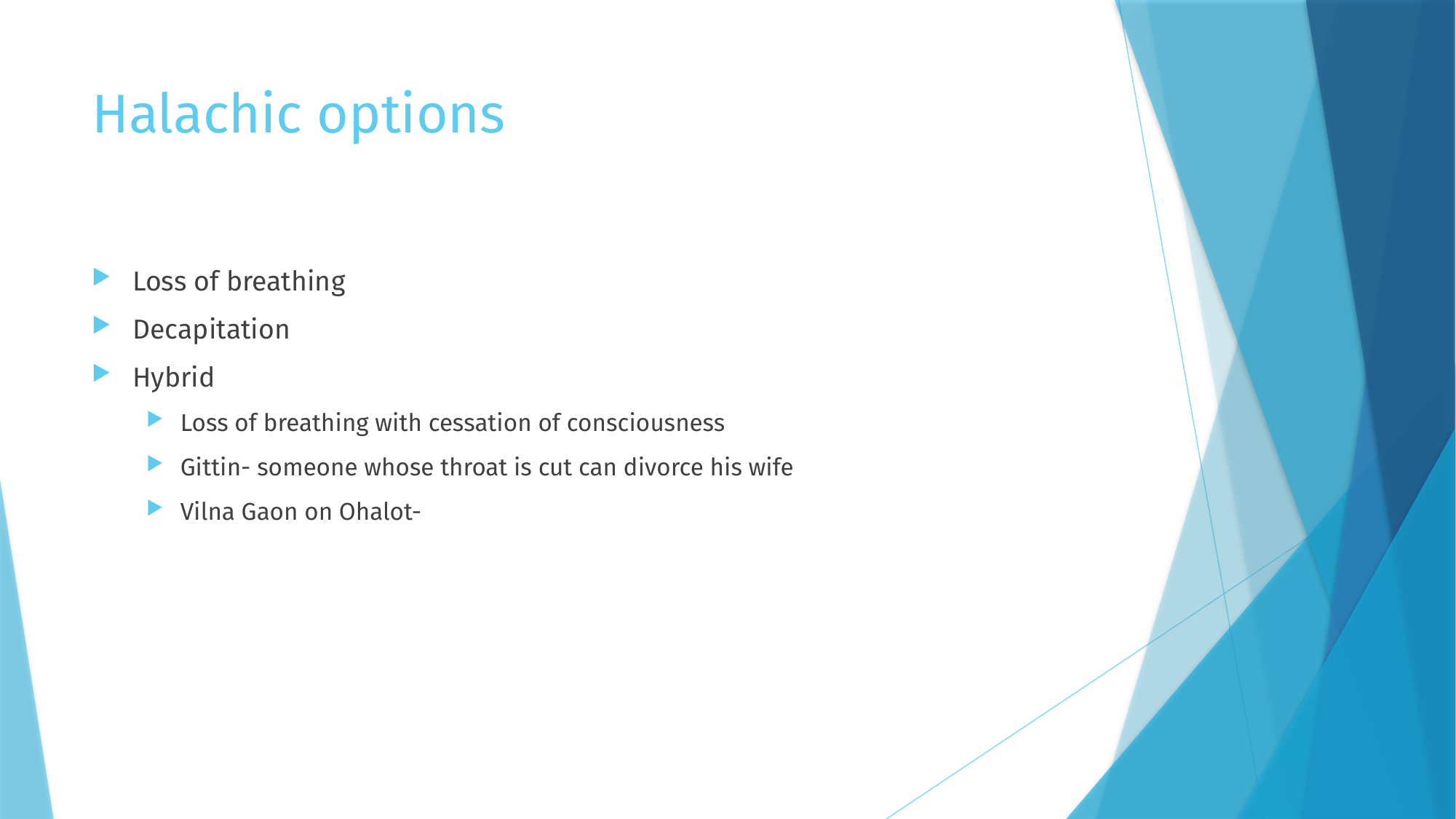

# Halachic options
Loss of breathing
Decapitation
Hybrid
Loss of breathing with cessation of consciousness
Gittin- someone whose throat is cut can divorce his wife
Vilna Gaon on Ohalot-